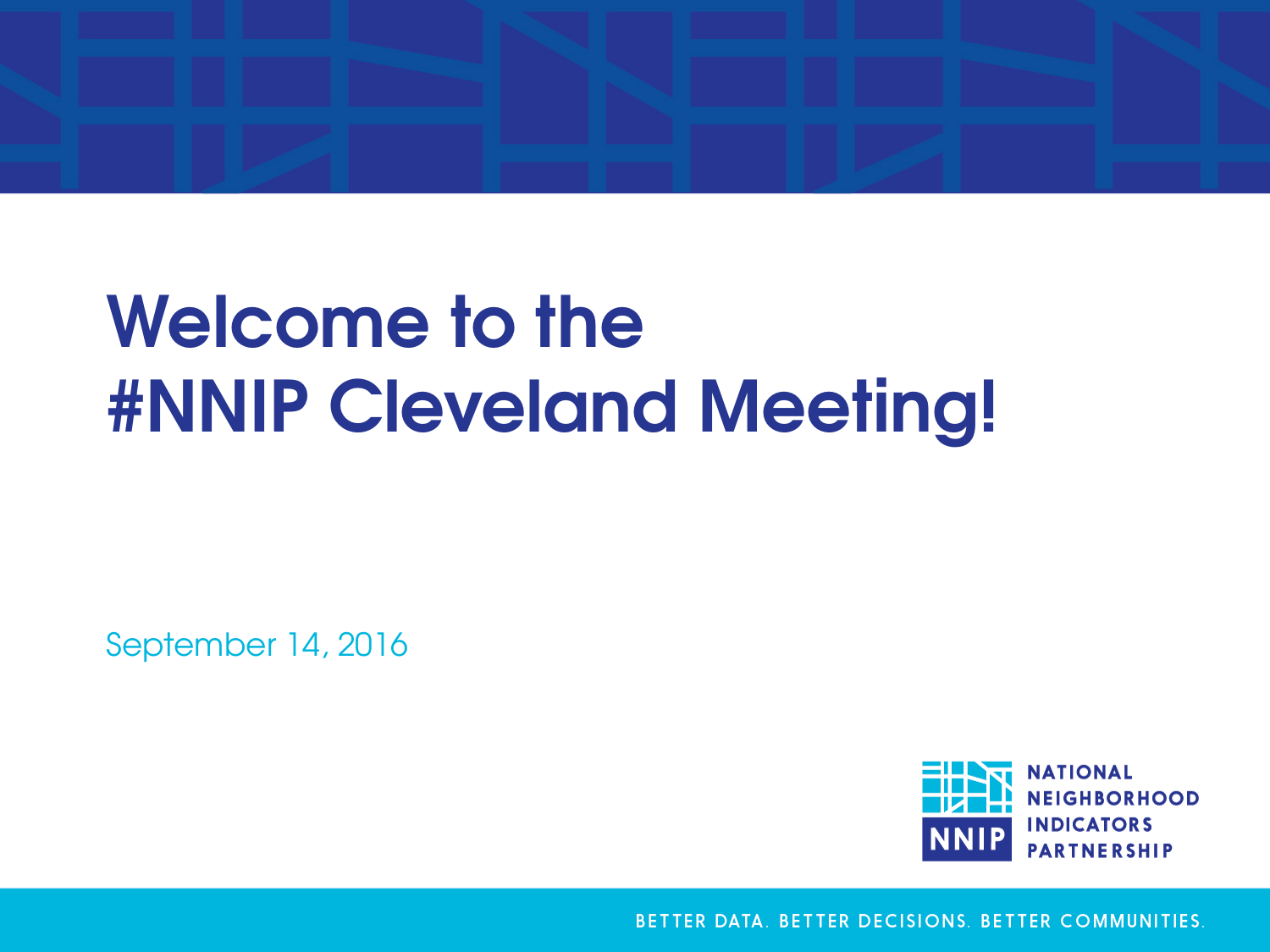

# Welcome to the #NNIP Cleveland Meeting!

September 14, 2016